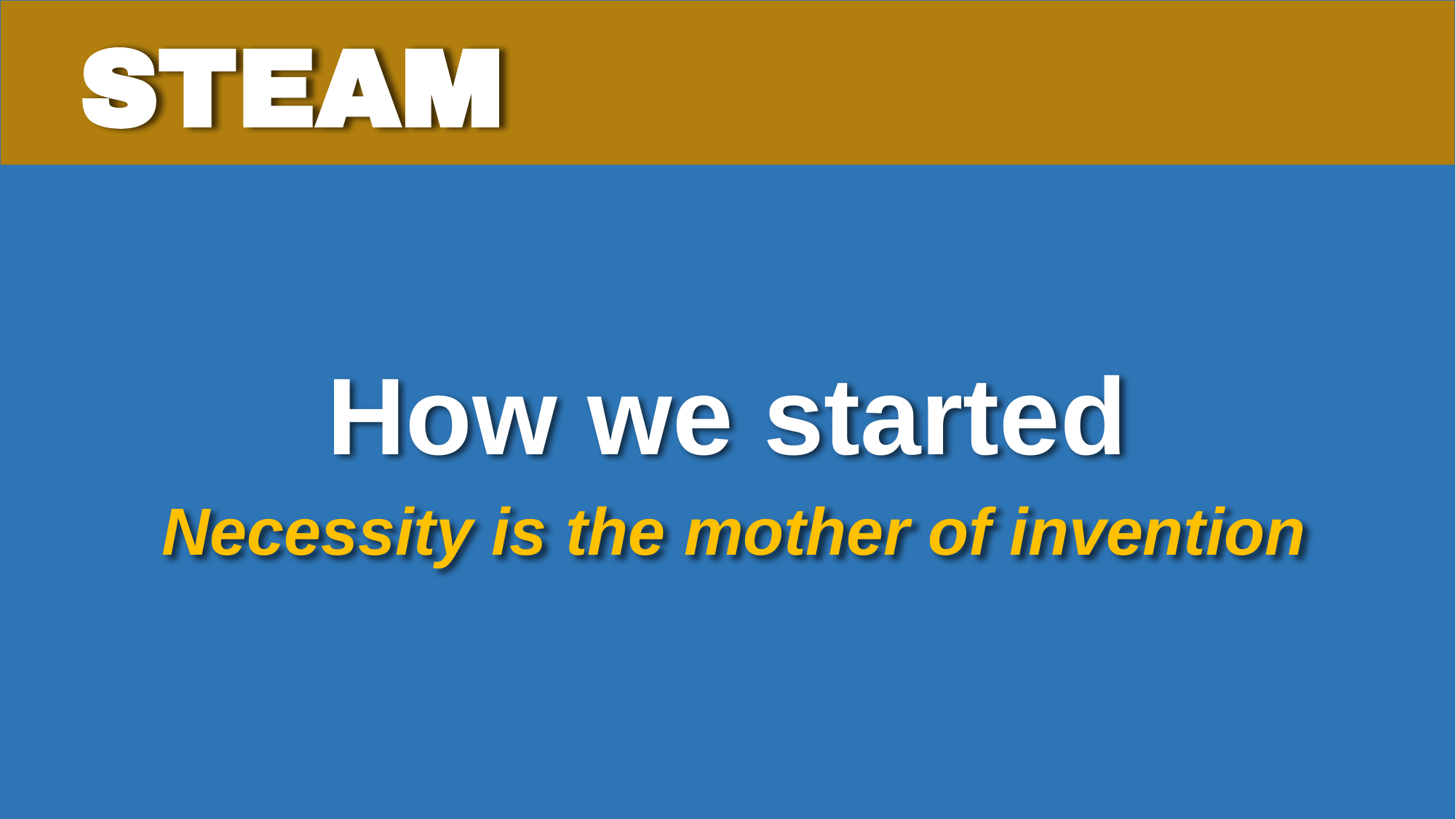

STEAM
How we started
Necessity is the mother of invention